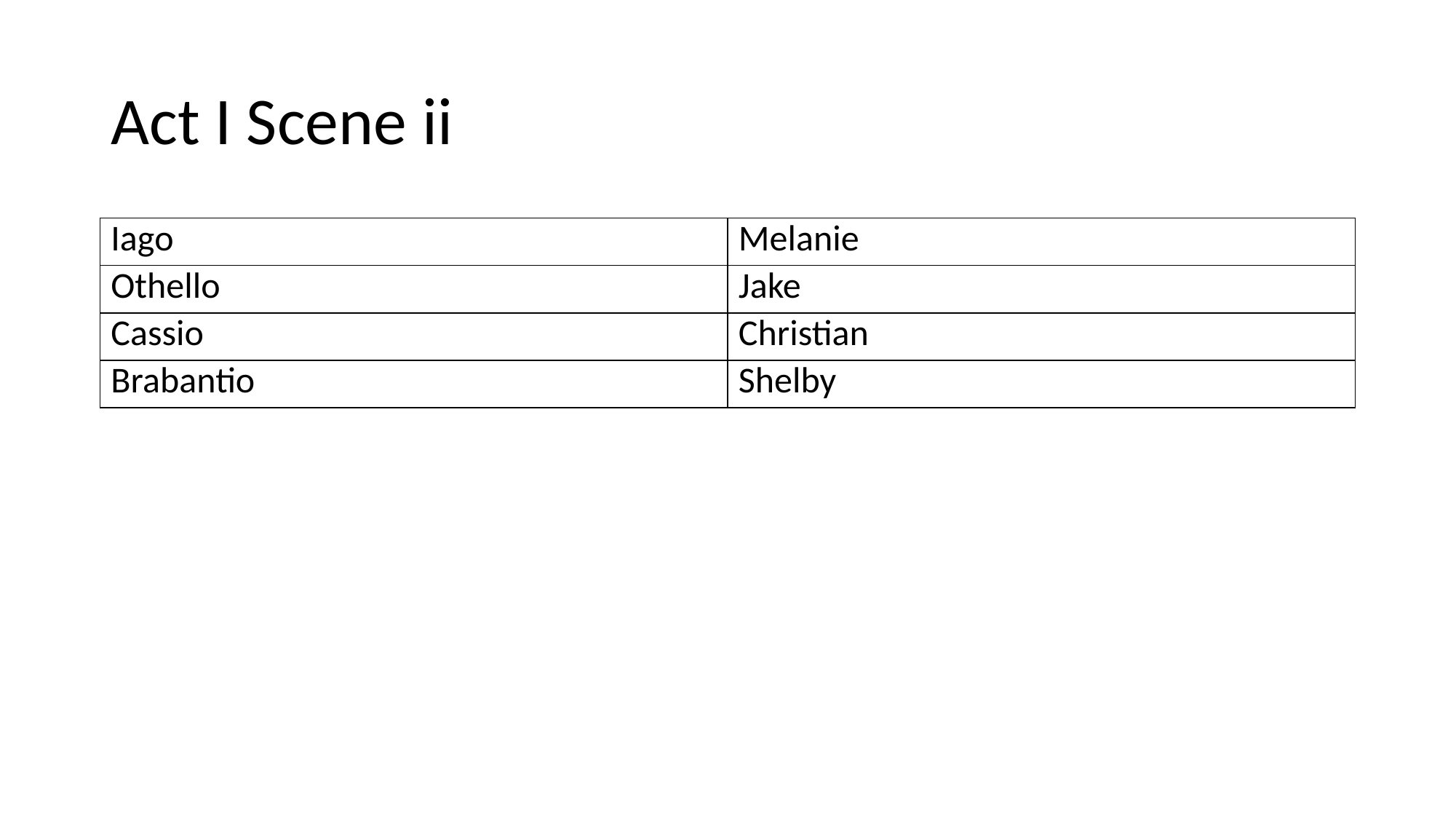

# Act I Scene ii
| Iago | Melanie |
| --- | --- |
| Othello | Jake |
| Cassio | Christian |
| Brabantio | Shelby |